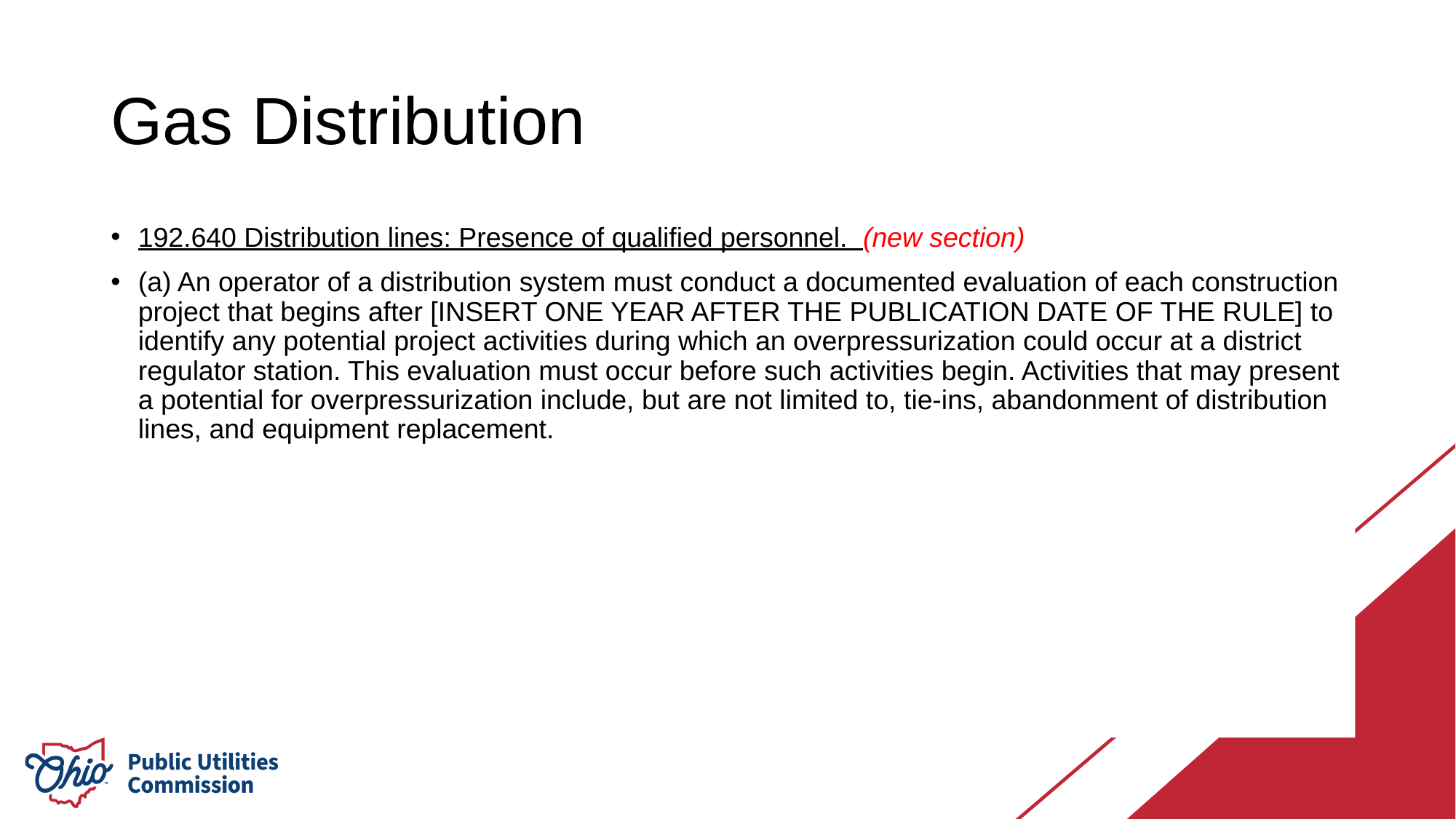

# Gas Distribution
192.640 Distribution lines: Presence of qualified personnel.  (new section)
(a) An operator of a distribution system must conduct a documented evaluation of each construction project that begins after [INSERT ONE YEAR AFTER THE PUBLICATION DATE OF THE RULE] to identify any potential project activities during which an overpressurization could occur at a district regulator station. This evaluation must occur before such activities begin. Activities that may present a potential for overpressurization include, but are not limited to, tie-ins, abandonment of distribution lines, and equipment replacement.